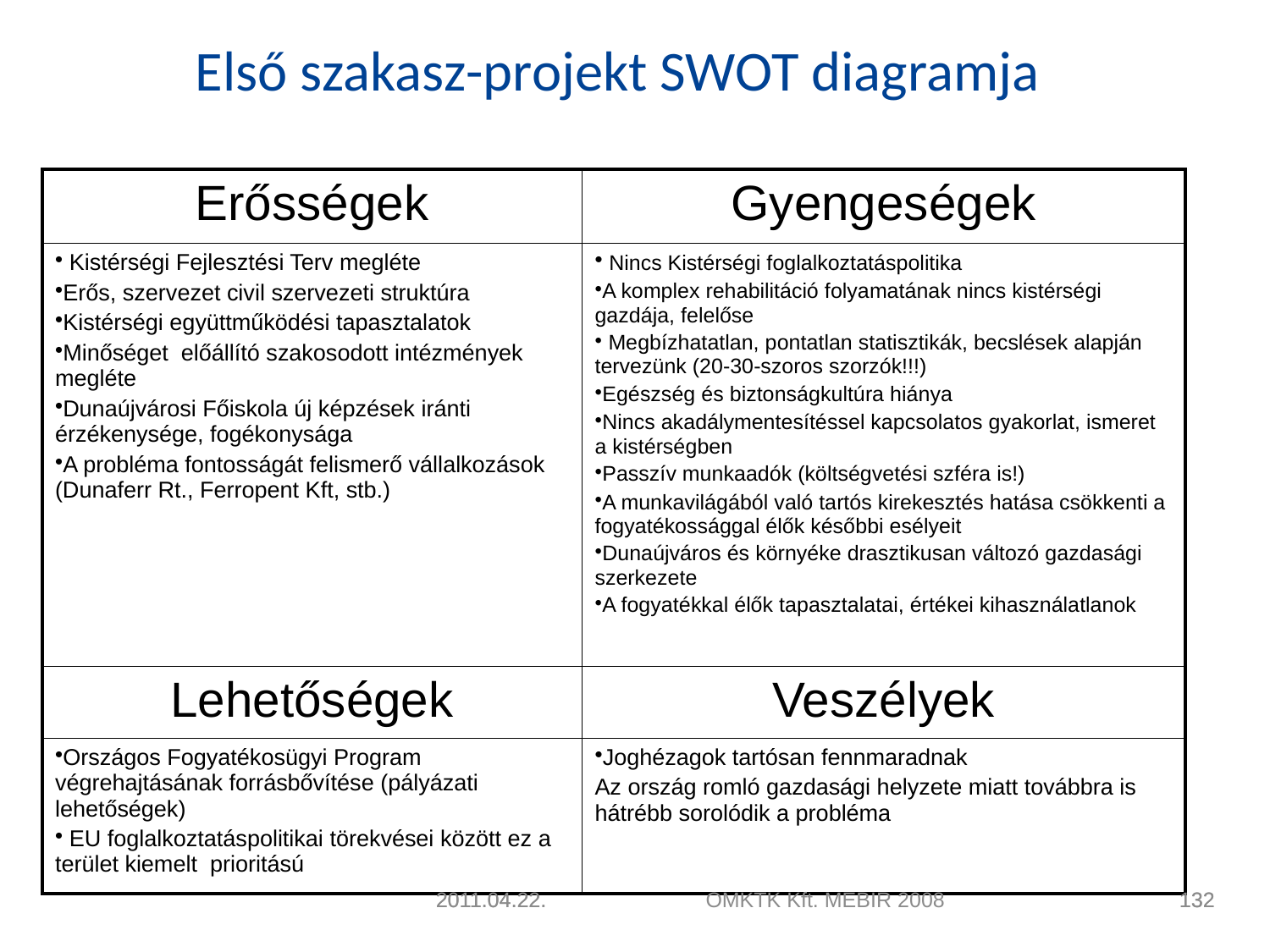

# Első szakasz-projekt SWOT diagramja
| Erősségek | Gyengeségek |
| --- | --- |
| Kistérségi Fejlesztési Terv megléte Erős, szervezet civil szervezeti struktúra Kistérségi együttműködési tapasztalatok Minőséget előállító szakosodott intézmények megléte Dunaújvárosi Főiskola új képzések iránti érzékenysége, fogékonysága A probléma fontosságát felismerő vállalkozások (Dunaferr Rt., Ferropent Kft, stb.) | Nincs Kistérségi foglalkoztatáspolitika A komplex rehabilitáció folyamatának nincs kistérségi gazdája, felelőse Megbízhatatlan, pontatlan statisztikák, becslések alapján tervezünk (20-30-szoros szorzók!!!) Egészség és biztonságkultúra hiánya Nincs akadálymentesítéssel kapcsolatos gyakorlat, ismeret a kistérségben Passzív munkaadók (költségvetési szféra is!) A munkavilágából való tartós kirekesztés hatása csökkenti a fogyatékossággal élők későbbi esélyeit Dunaújváros és környéke drasztikusan változó gazdasági szerkezete A fogyatékkal élők tapasztalatai, értékei kihasználatlanok |
| Lehetőségek | Veszélyek |
| Országos Fogyatékosügyi Program végrehajtásának forrásbővítése (pályázati lehetőségek) EU foglalkoztatáspolitikai törekvései között ez a terület kiemelt prioritású | Joghézagok tartósan fennmaradnak Az ország romló gazdasági helyzete miatt továbbra is hátrébb sorolódik a probléma |
2011.04.22.
2011.04.22.
OMKTK Kft. MEBIR 2008
132
132